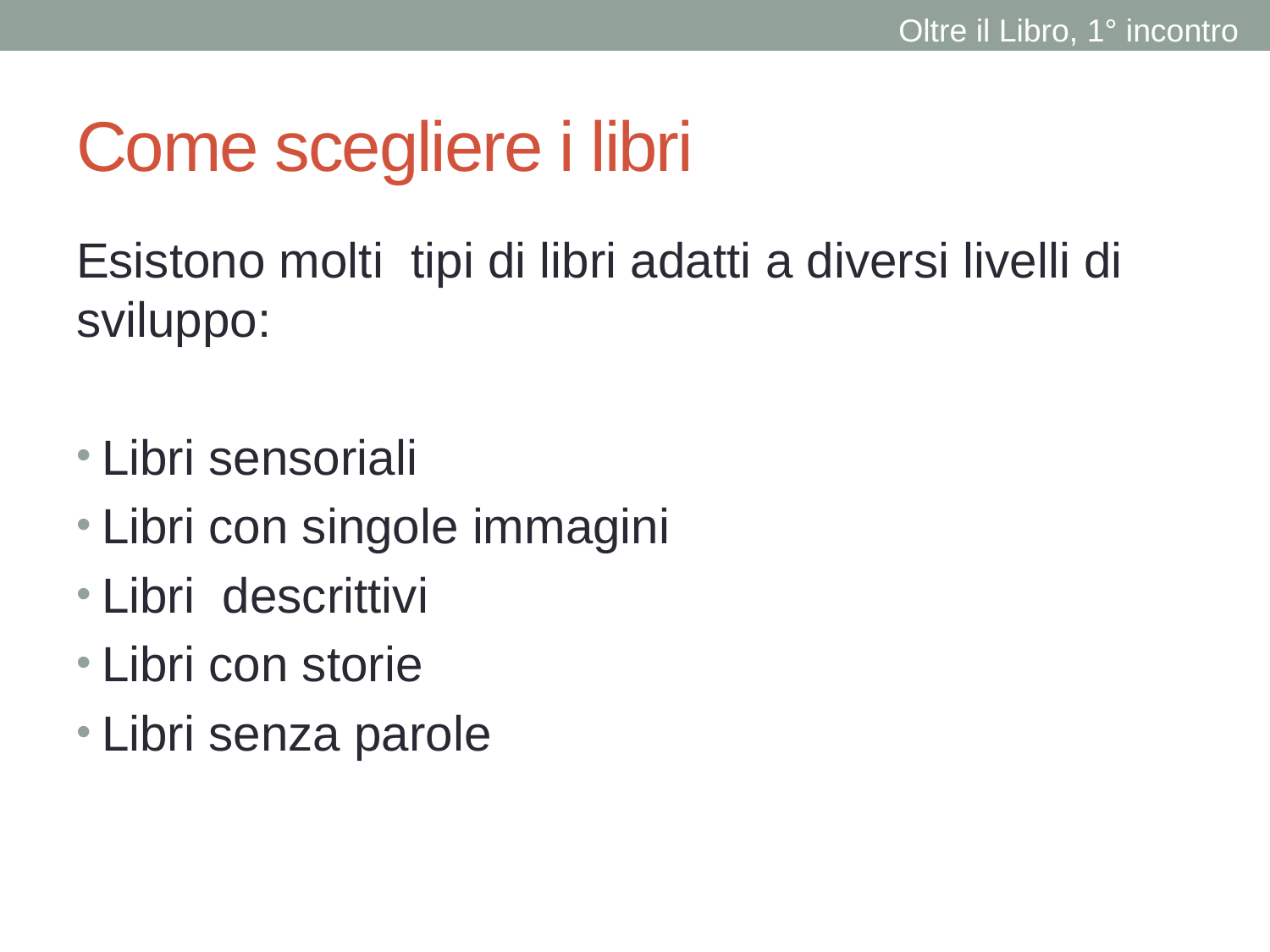

Oltre il Libro, 1° incontro
# Come scegliere i libri
Esistono molti  tipi di libri adatti a diversi livelli di sviluppo:

Libri sensoriali
Libri con singole immagini
Libri  descrittivi
Libri con storie
Libri senza parole